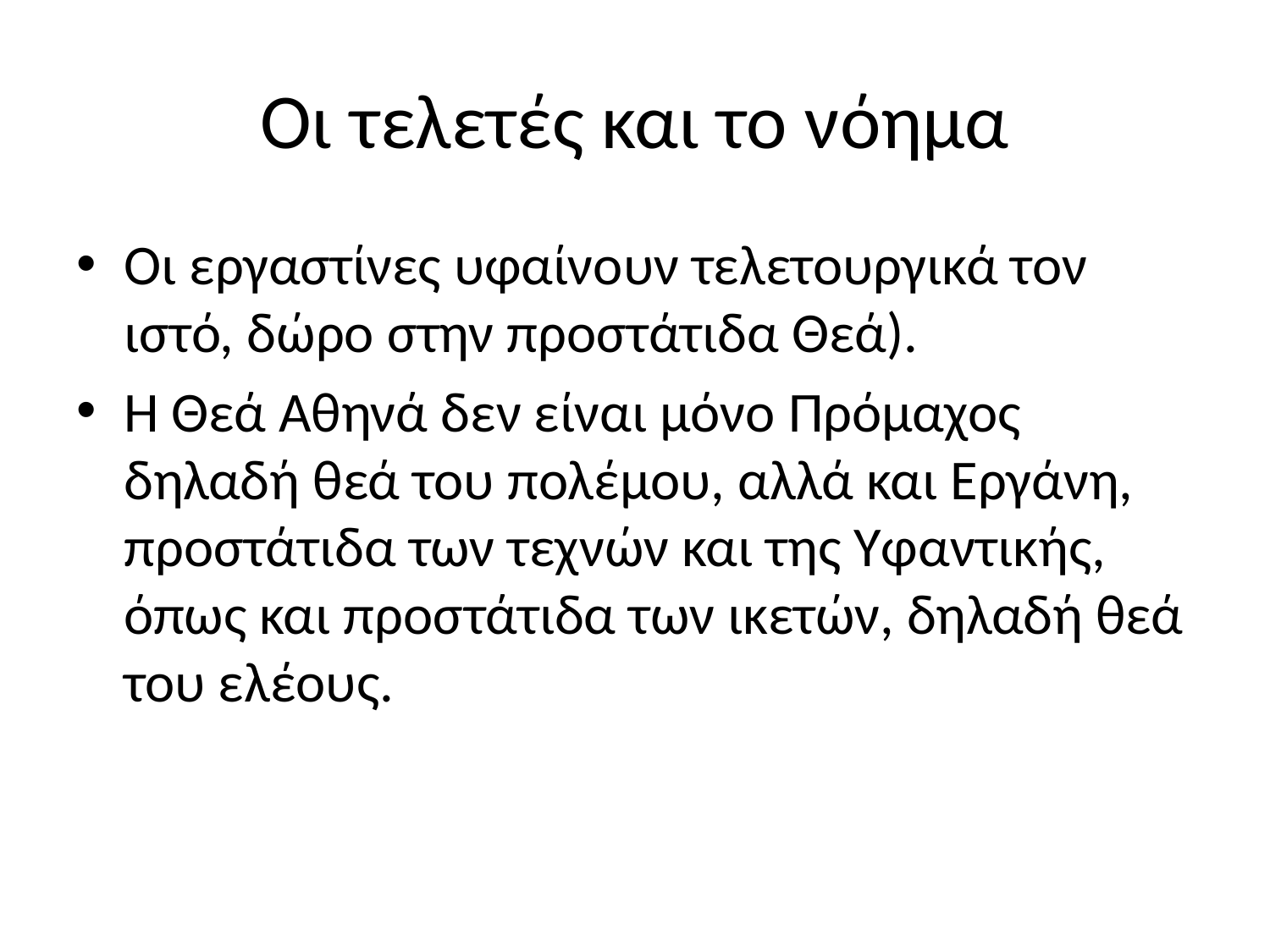

# Οι τελετές και το νόημα
Οι εργαστίνες υφαίνουν τελετουργικά τον ιστό, δώρο στην προστάτιδα Θεά).
Η Θεά Αθηνά δεν είναι μόνο Πρόμαχος δηλαδή θεά του πολέμου, αλλά και Εργάνη, προστάτιδα των τεχνών και της Υφαντικής, όπως και προστάτιδα των ικετών, δηλαδή θεά του ελέους.